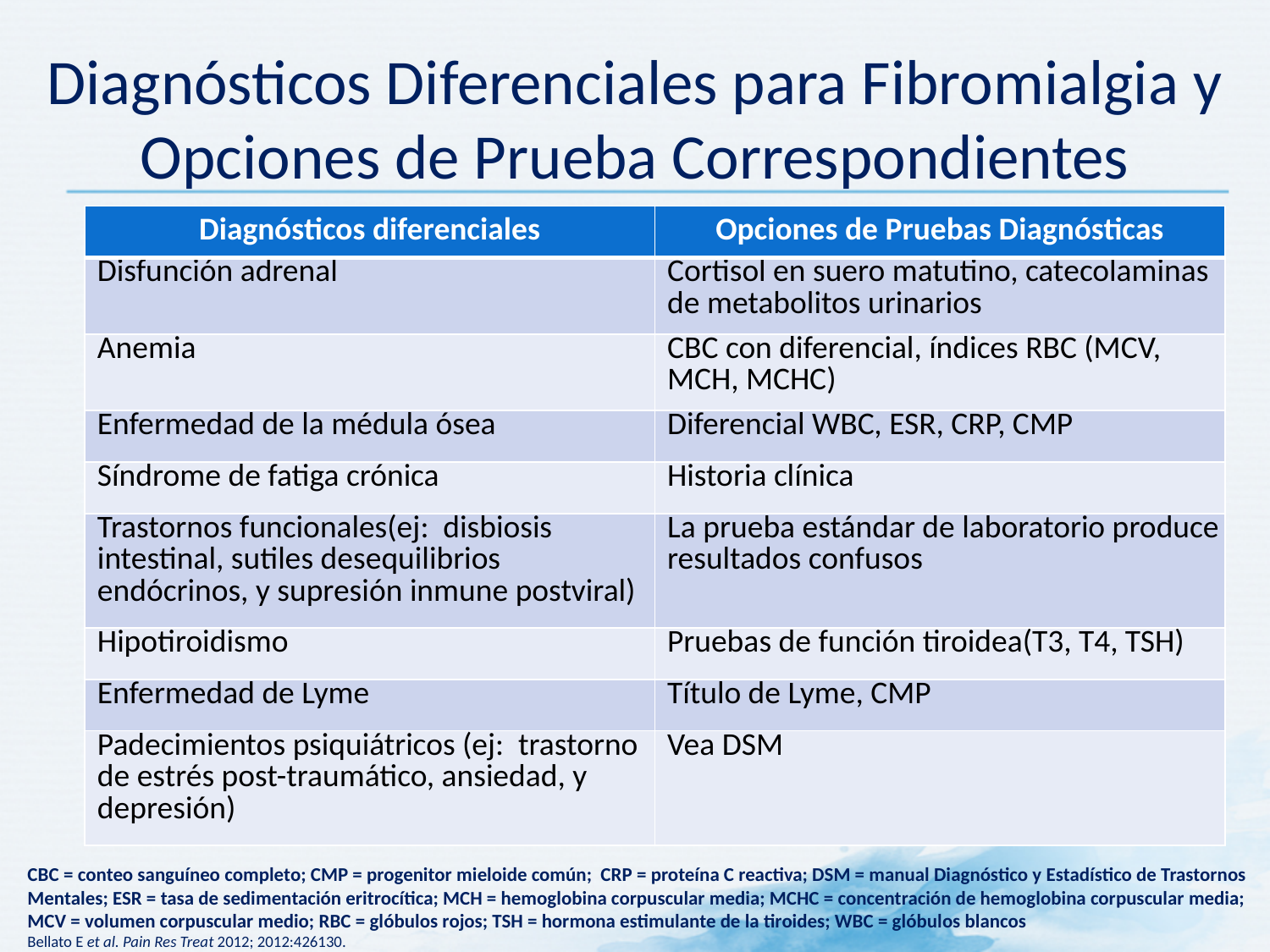

# Diagnósticos Diferenciales para Fibromialgia y Opciones de Prueba Correspondientes
| Diagnósticos diferenciales | Opciones de Pruebas Diagnósticas |
| --- | --- |
| Disfunción adrenal | Cortisol en suero matutino, catecolaminas de metabolitos urinarios |
| Anemia | CBC con diferencial, índices RBC (MCV, MCH, MCHC) |
| Enfermedad de la médula ósea | Diferencial WBC, ESR, CRP, CMP |
| Síndrome de fatiga crónica | Historia clínica |
| Trastornos funcionales(ej: disbiosis intestinal, sutiles desequilibrios endócrinos, y supresión inmune postviral) | La prueba estándar de laboratorio produce resultados confusos |
| Hipotiroidismo | Pruebas de función tiroidea(T3, T4, TSH) |
| Enfermedad de Lyme | Título de Lyme, CMP |
| Padecimientos psiquiátricos (ej: trastorno de estrés post-traumático, ansiedad, y depresión) | Vea DSM |
CBC = conteo sanguíneo completo; CMP = progenitor mieloide común;  CRP = proteína C reactiva; DSM = manual Diagnóstico y Estadístico de Trastornos Mentales; ESR = tasa de sedimentación eritrocítica; MCH = hemoglobina corpuscular media; MCHC = concentración de hemoglobina corpuscular media;
MCV = volumen corpuscular medio; RBC = glóbulos rojos; TSH = hormona estimulante de la tiroides; WBC = glóbulos blancos
Bellato E et al. Pain Res Treat 2012; 2012:426130.